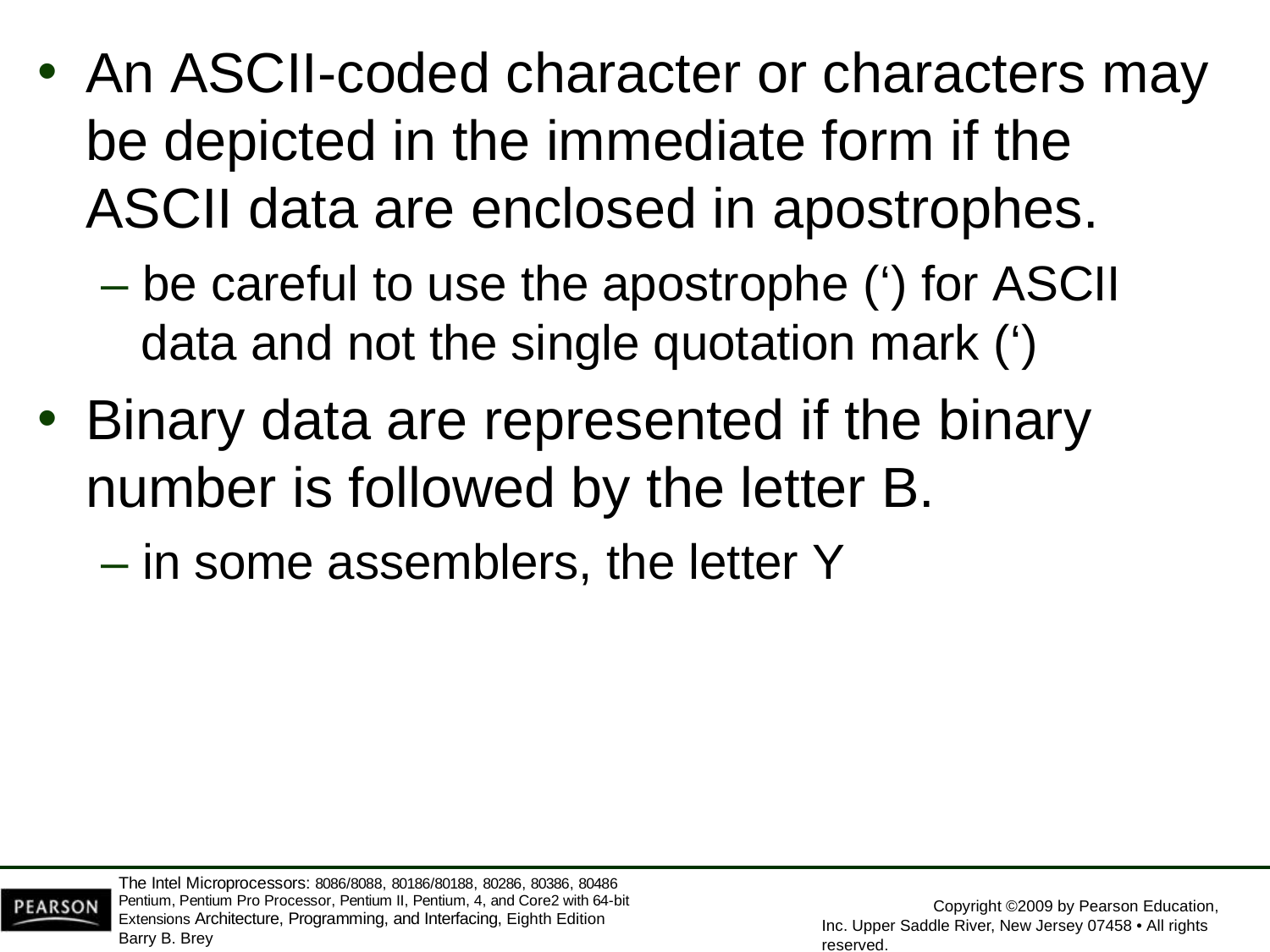

An ASCII-coded character or characters may be depicted in the immediate form if the ASCII data are enclosed in apostrophes.
– be careful to use the apostrophe (‘) for ASCII
data and not the single quotation mark (‘)

Binary data are represented if the binary
number is followed by the letter B.

– in some assemblers, the letter Y
The Intel Microprocessors: 8086/8088, 80186/80188, 80286, 80386, 80486 Pentium, Pentium Pro Processor, Pentium II, Pentium, 4, and Core2 with 64-bit Extensions Architecture, Programming, and Interfacing, Eighth Edition
Barry B. Brey

Copyright ©2009 by Pearson Education, Inc. Upper Saddle River, New Jersey 07458 • All rights reserved.